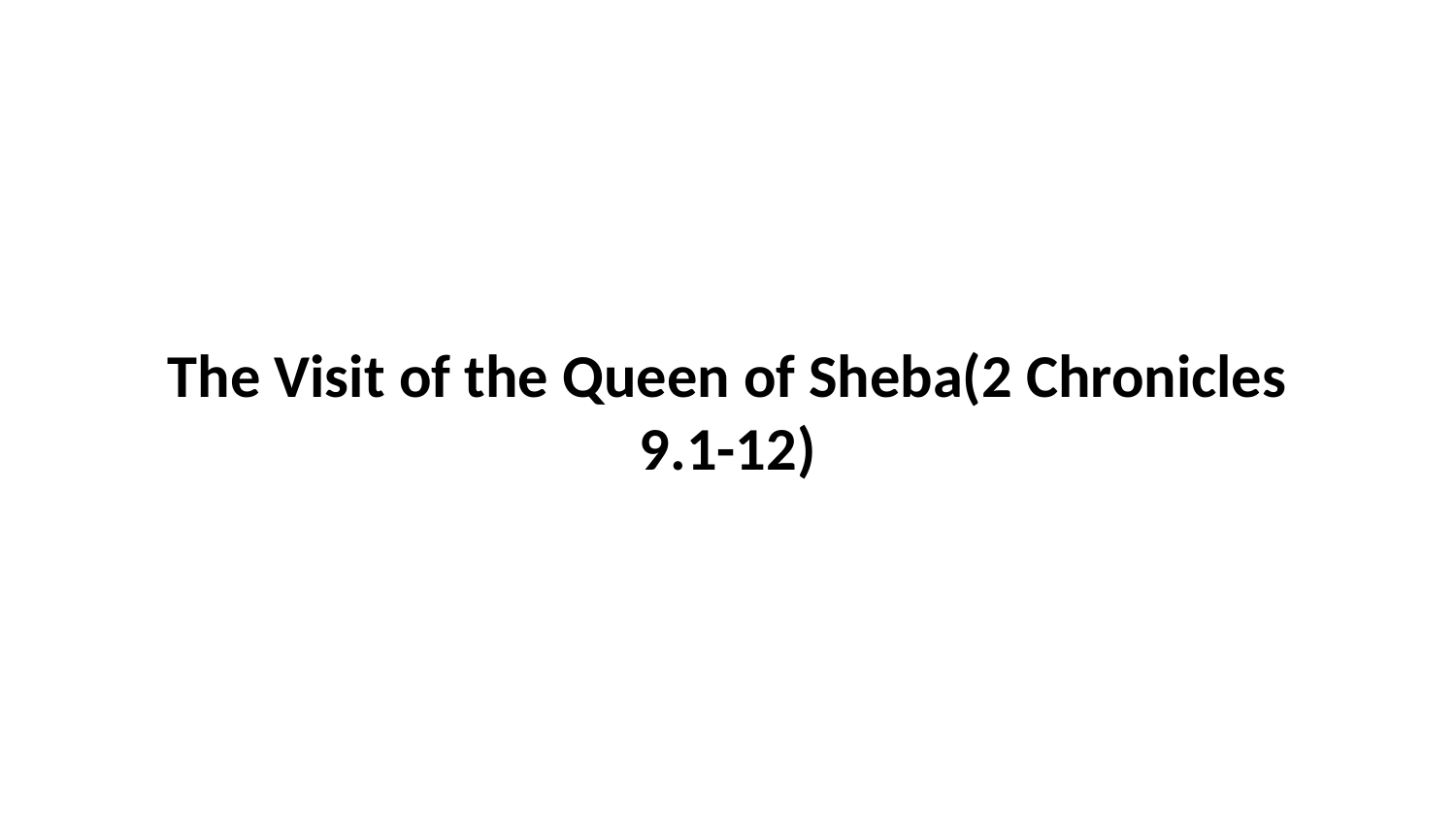

The Visit of the Queen of Sheba(2 Chronicles 9.1-12)